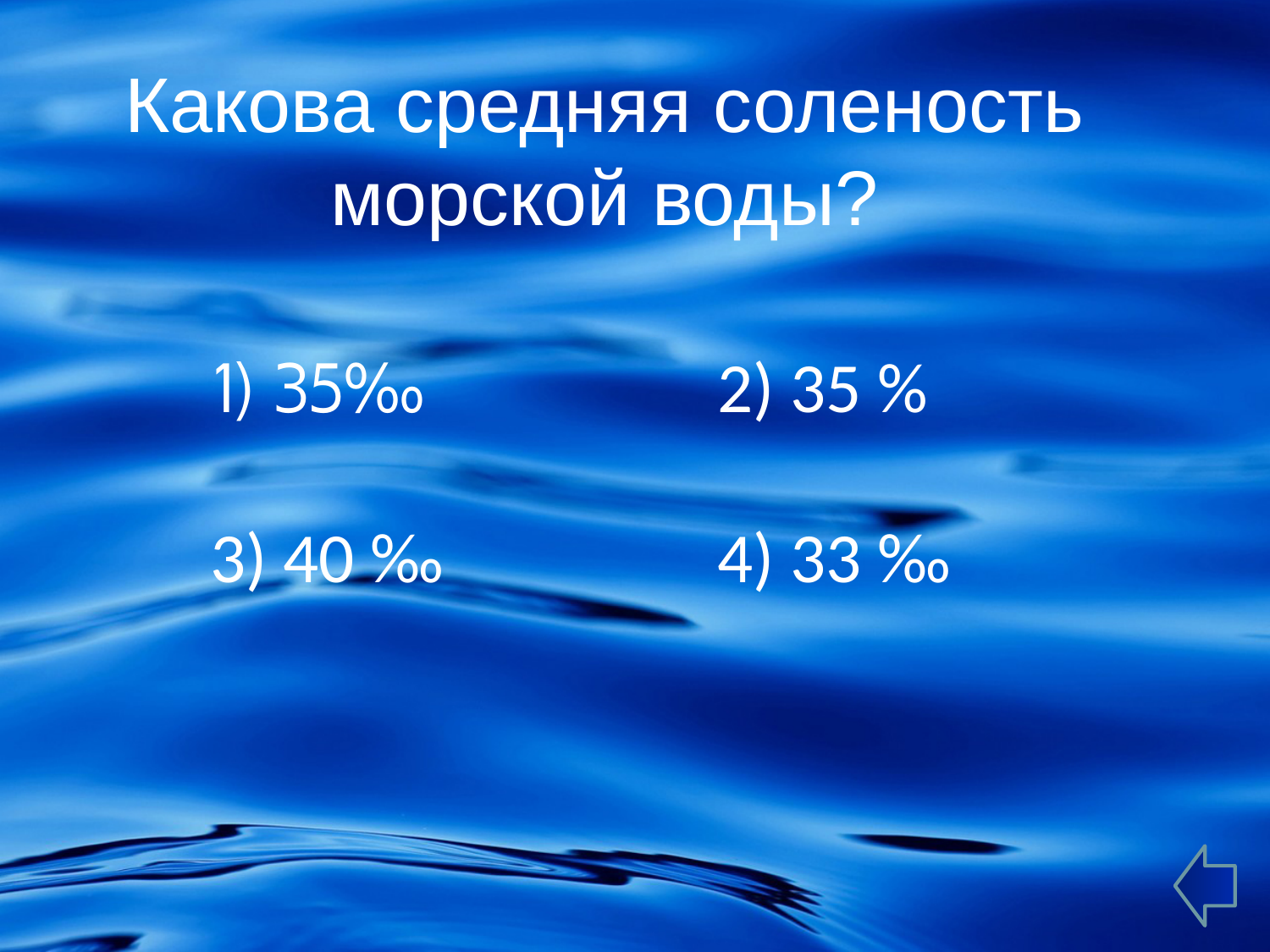

# Какова средняя соленость морской воды?
1) 35‰
2) 35 %
3) 40 ‰
4) 33 ‰